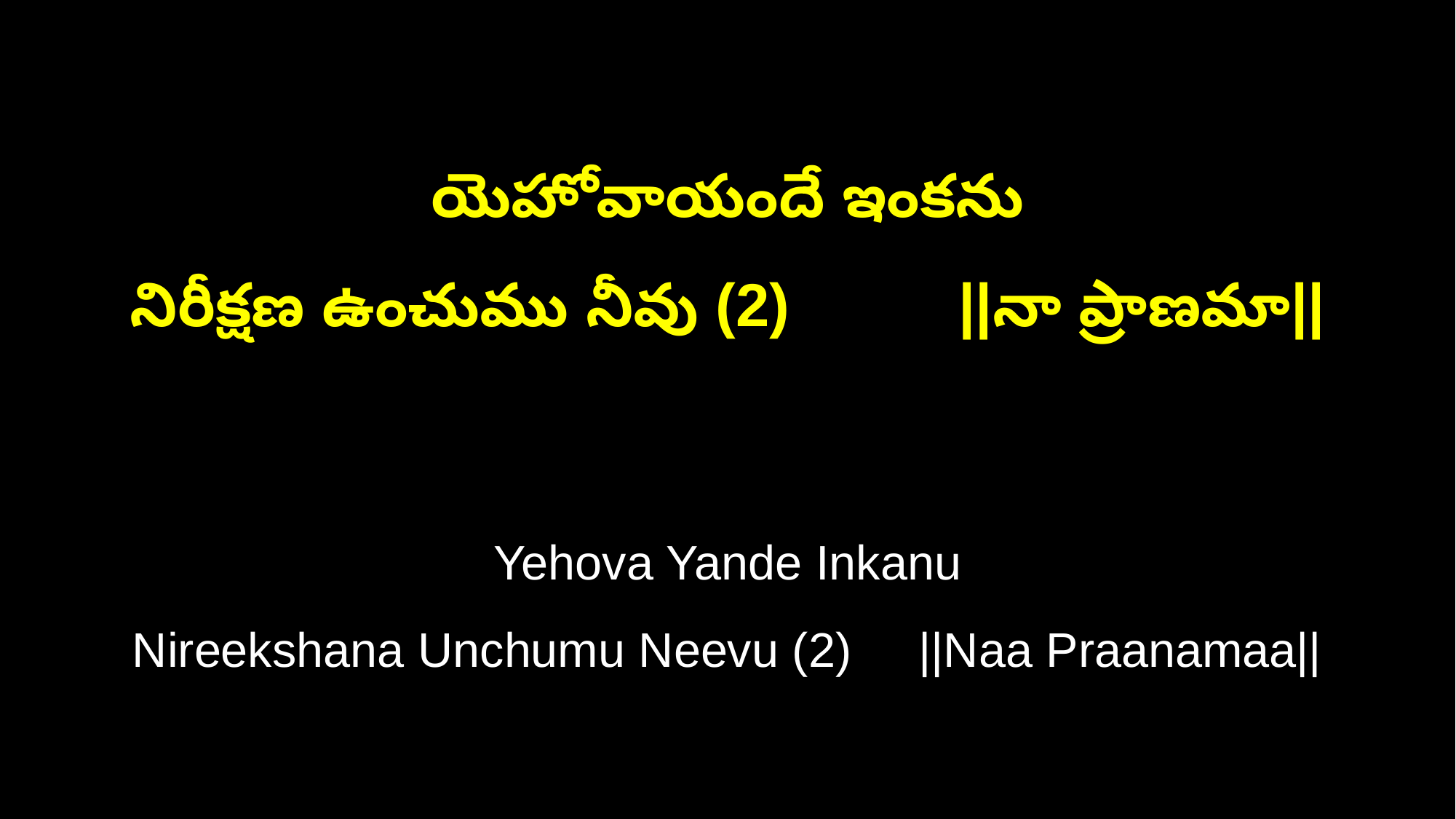

యెహోవాయందే ఇంకను
నిరీక్షణ ఉంచుము నీవు (2)          ||నా ప్రాణమా||
Yehova Yande Inkanu
Nireekshana Unchumu Neevu (2)     ||Naa Praanamaa||